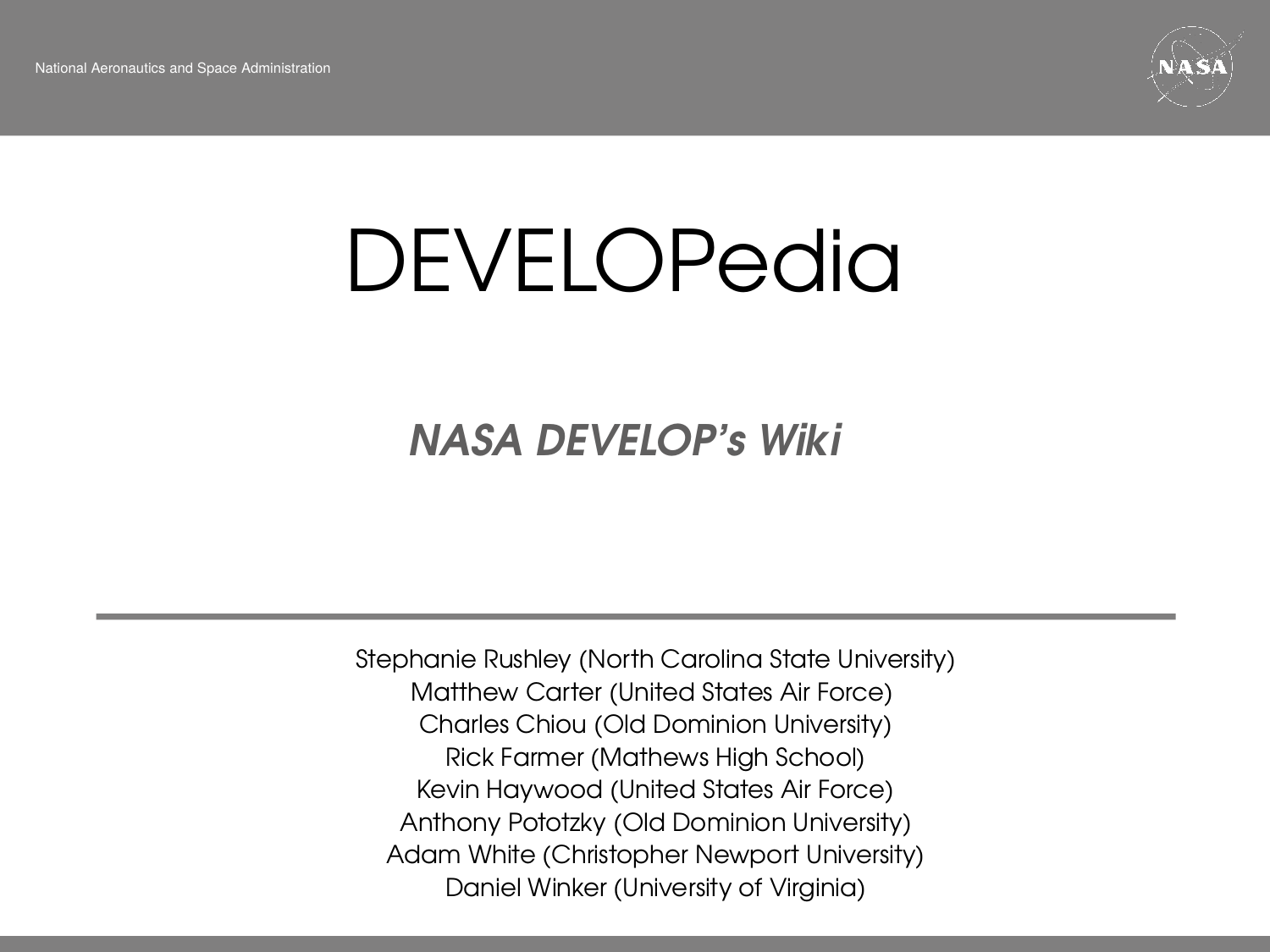

DEVELOPedia
NASA DEVELOP’s Wiki
Stephanie Rushley (North Carolina State University)
Matthew Carter (United States Air Force)
Charles Chiou (Old Dominion University)
Rick Farmer (Mathews High School)
Kevin Haywood (United States Air Force)
Anthony Pototzky (Old Dominion University)
Adam White (Christopher Newport University)
 Daniel Winker (University of Virginia)